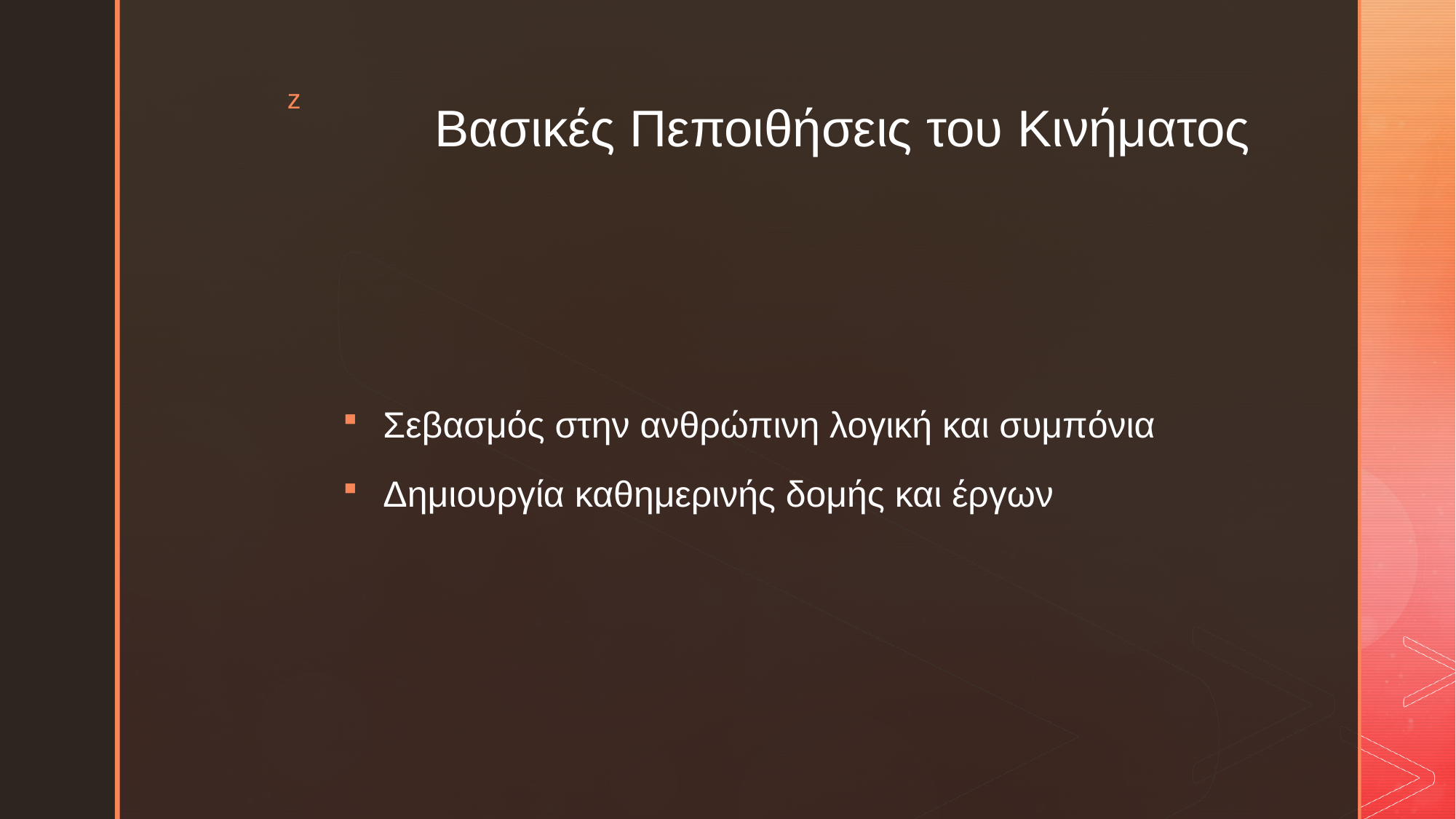

# Βασικές Πεποιθήσεις του Κινήματος
Σεβασμός στην ανθρώπινη λογική και συμπόνια
Δημιουργία καθημερινής δομής και έργων